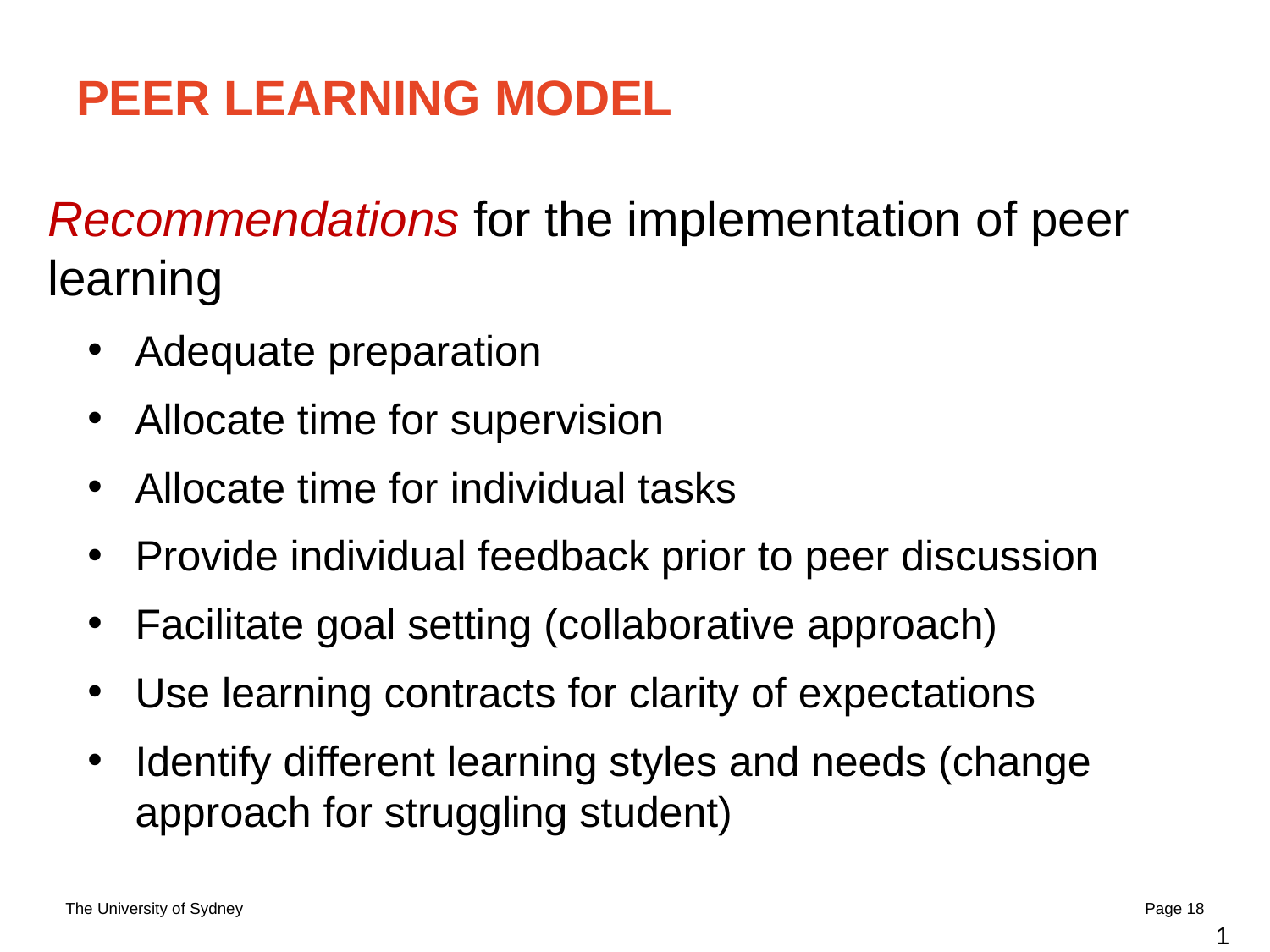

# PEER LEARNING MODEL
Recommendations for the implementation of peer learning
Adequate preparation
Allocate time for supervision
Allocate time for individual tasks
Provide individual feedback prior to peer discussion
Facilitate goal setting (collaborative approach)
Use learning contracts for clarity of expectations
Identify different learning styles and needs (change approach for struggling student)
18